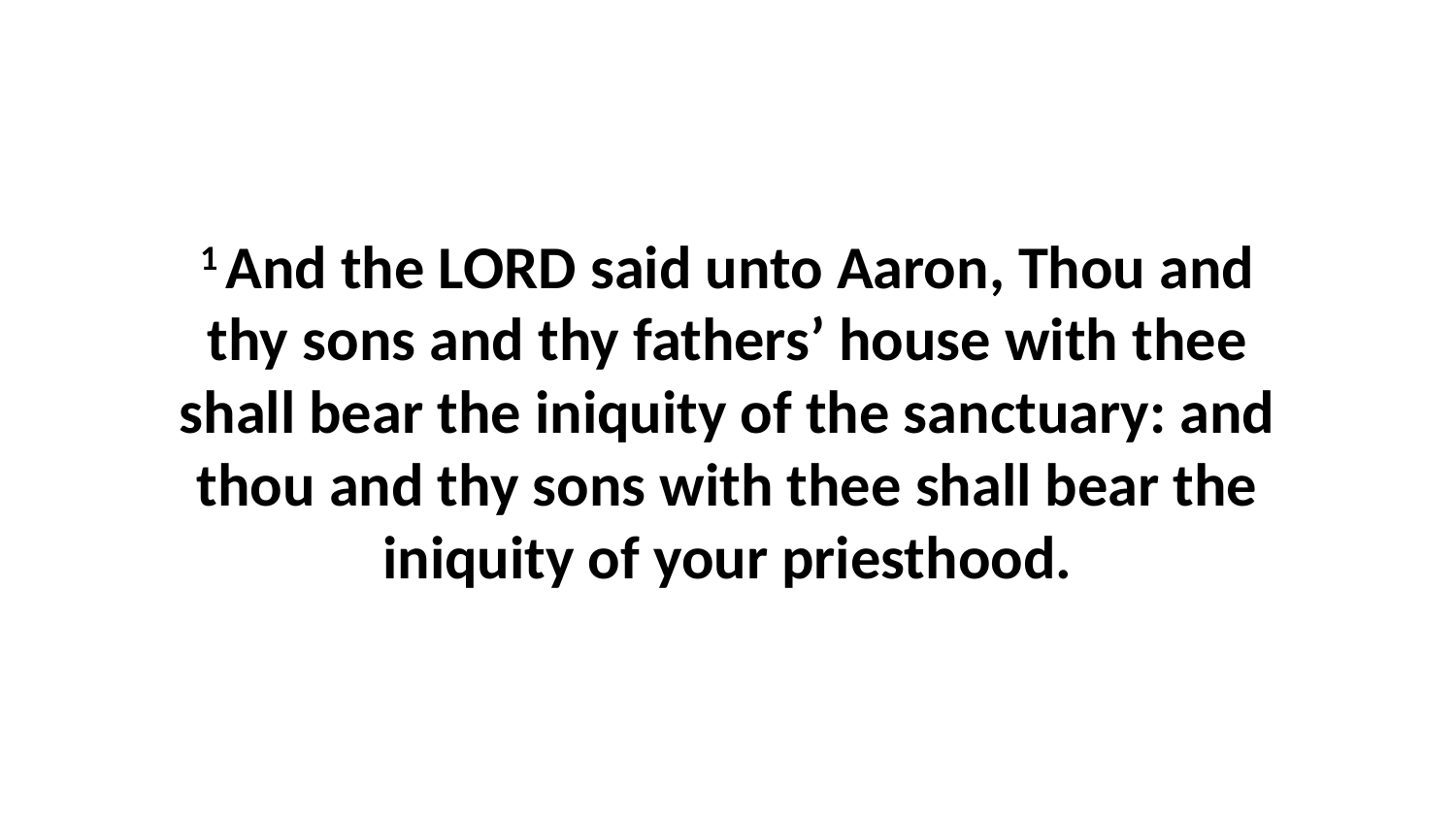

1 And the LORD said unto Aaron, Thou and thy sons and thy fathers’ house with thee shall bear the iniquity of the sanctuary: and thou and thy sons with thee shall bear the iniquity of your priesthood.